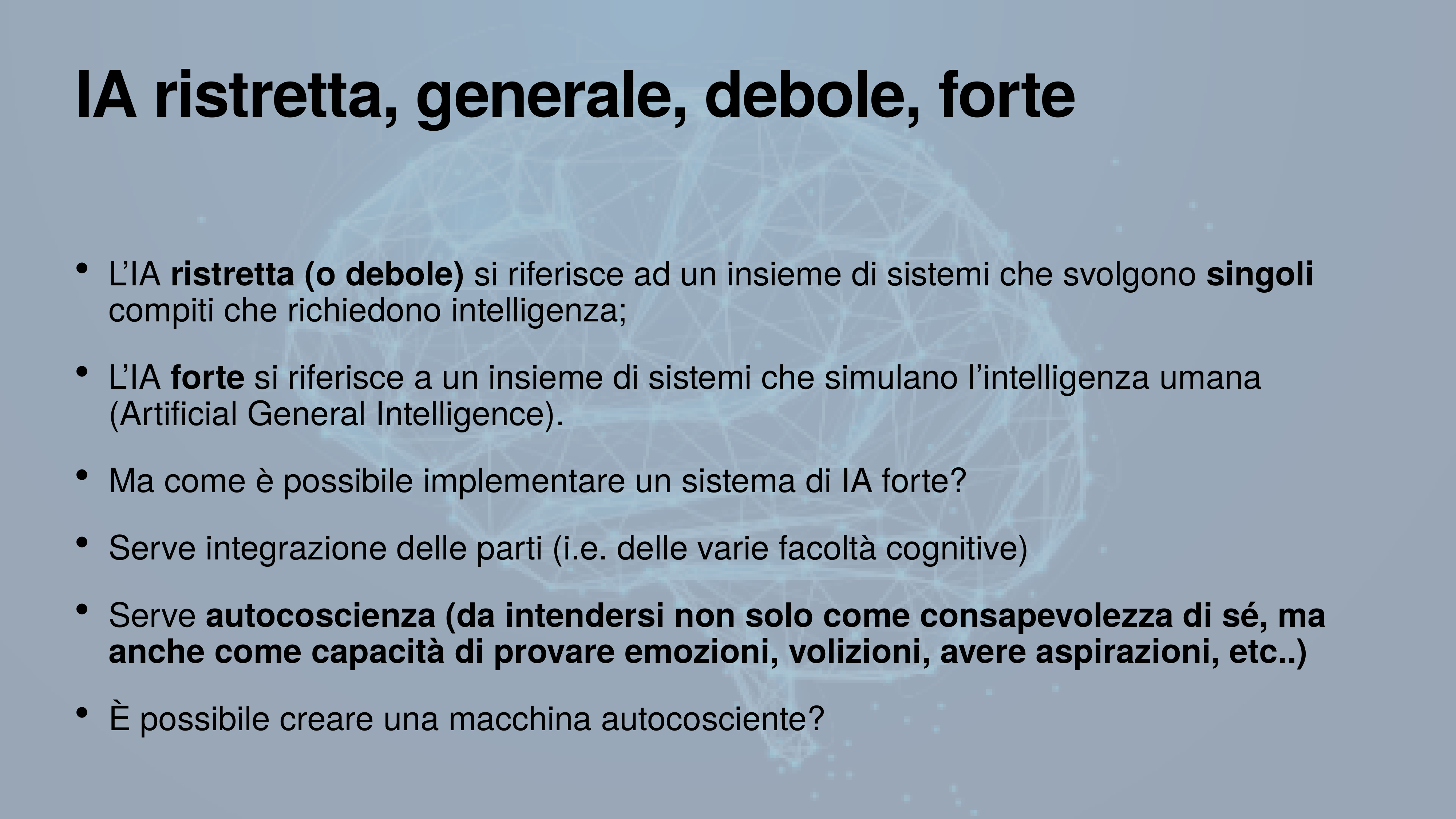

# IA ristretta, generale, debole, forte
L’IA ristretta (o debole) si riferisce ad un insieme di sistemi che svolgono singoli compiti che richiedono intelligenza;
L’IA forte si riferisce a un insieme di sistemi che simulano l’intelligenza umana (Artificial General Intelligence).
Ma come è possibile implementare un sistema di IA forte?
Serve integrazione delle parti (i.e. delle varie facoltà cognitive)
Serve autocoscienza (da intendersi non solo come consapevolezza di sé, ma anche come capacità di provare emozioni, volizioni, avere aspirazioni, etc..)
È possibile creare una macchina autocosciente?